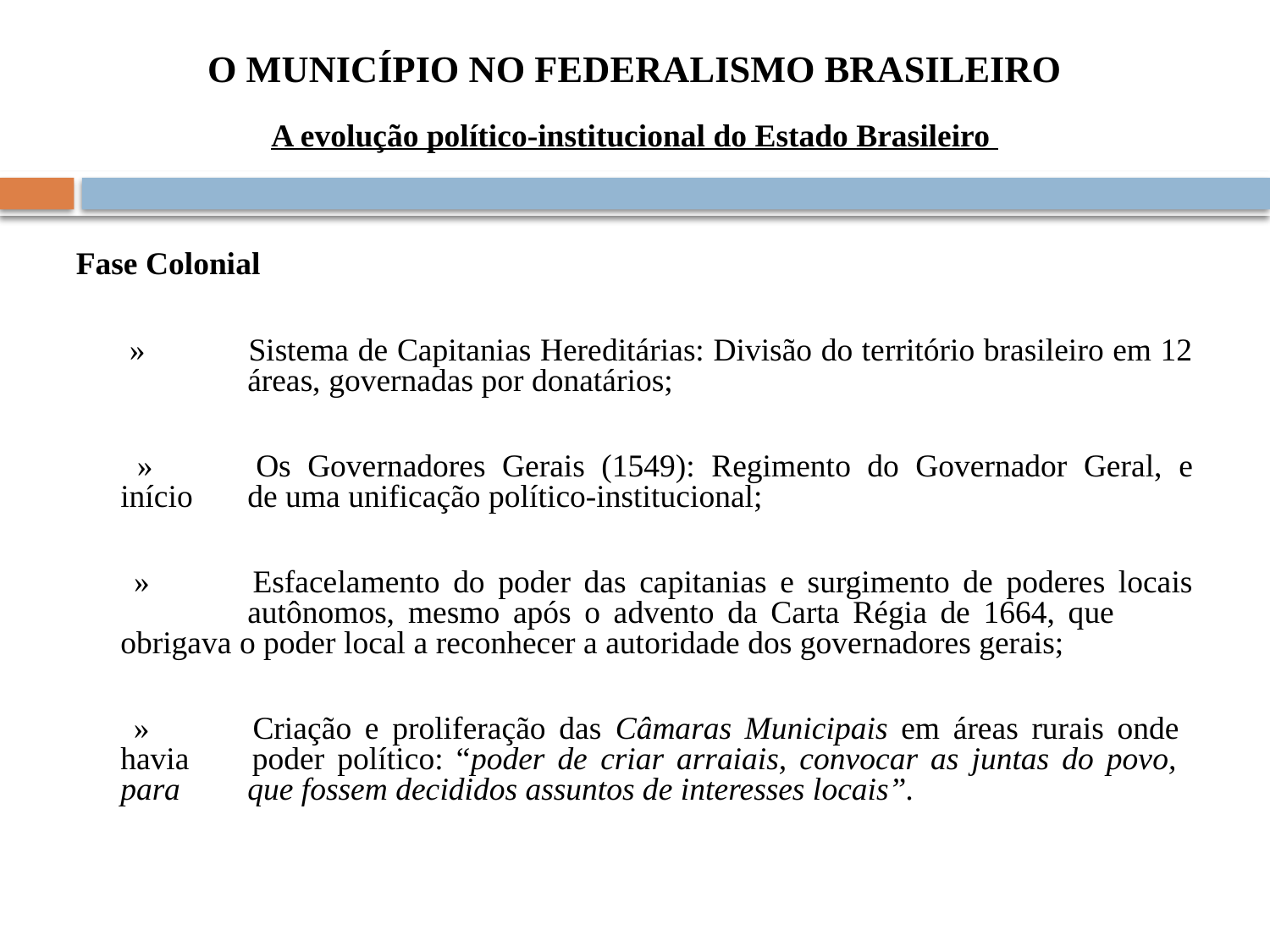

# O MUNICÍPIO NO FEDERALISMO BRASILEIRO
A evolução político-institucional do Estado Brasileiro

Fase Colonial

	 »	Sistema de Capitanias Hereditárias: Divisão do território brasileiro em 12 	áreas, governadas por donatários;

	 »	Os Governadores Gerais (1549): Regimento do Governador Geral, e início 	de uma unificação político-institucional;

	 »	Esfacelamento do poder das capitanias e surgimento de poderes locais 	autônomos, mesmo após o advento da Carta Régia de 1664, que 	obrigava o poder local a reconhecer a autoridade dos governadores gerais;

	 »	Criação e proliferação das Câmaras Municipais em áreas rurais onde 	havia 	poder político: “poder de criar arraiais, convocar as juntas do povo, 	para 	que fossem decididos assuntos de interesses locais”.